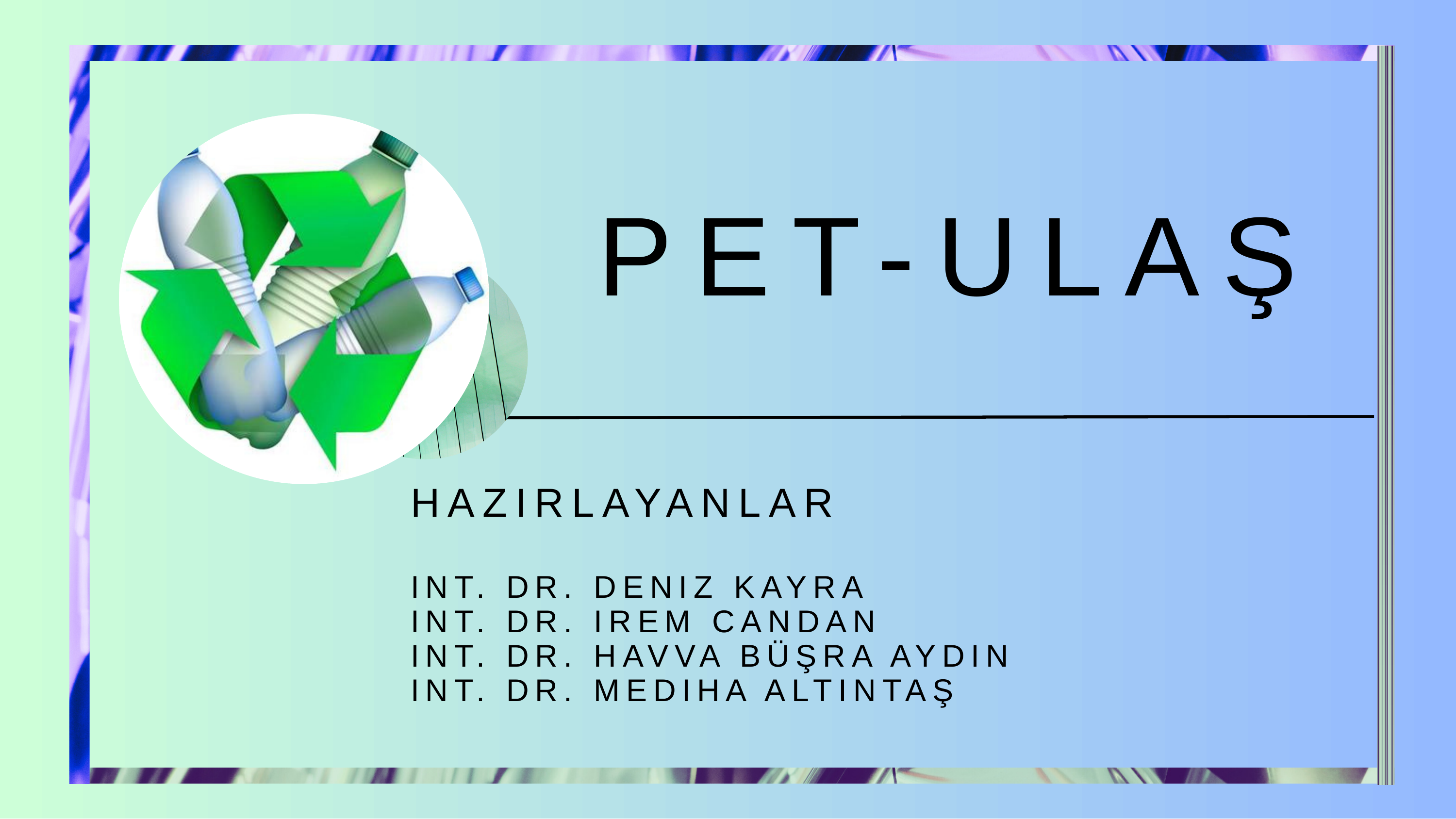

PET-ULAŞ

HAZIRLAYANLAR

INT. DR. DENIZ KAYRA
INT. DR. IREM CANDAN
INT. DR. HAVVA BÜŞRA AYDIN
INT. DR. MEDIHA ALTINTAŞ